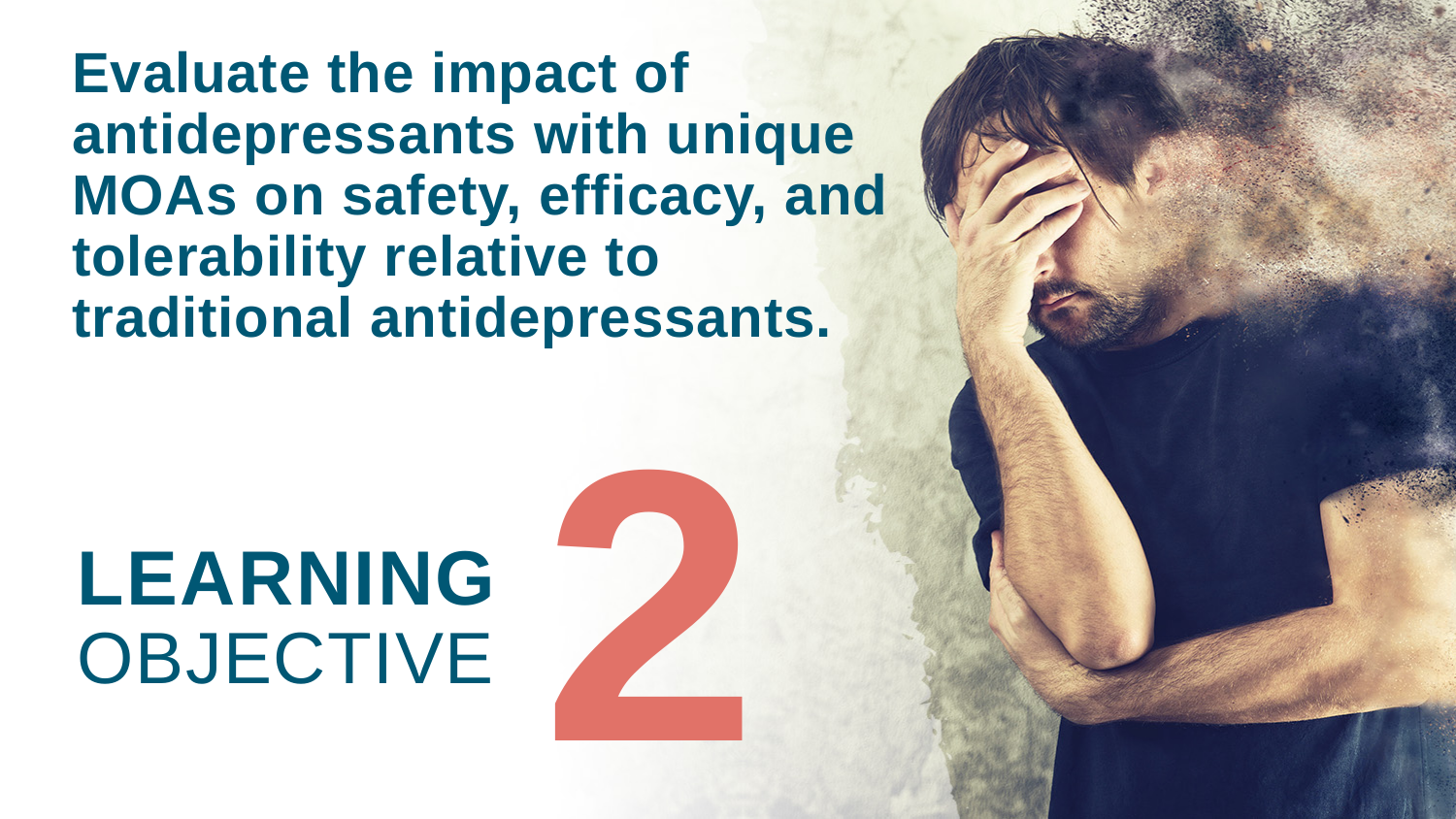

Evaluate the impact of antidepressants with unique MOAs on safety, efficacy, and tolerability relative to traditional antidepressants.
2
LEARNING
OBJECTIVE